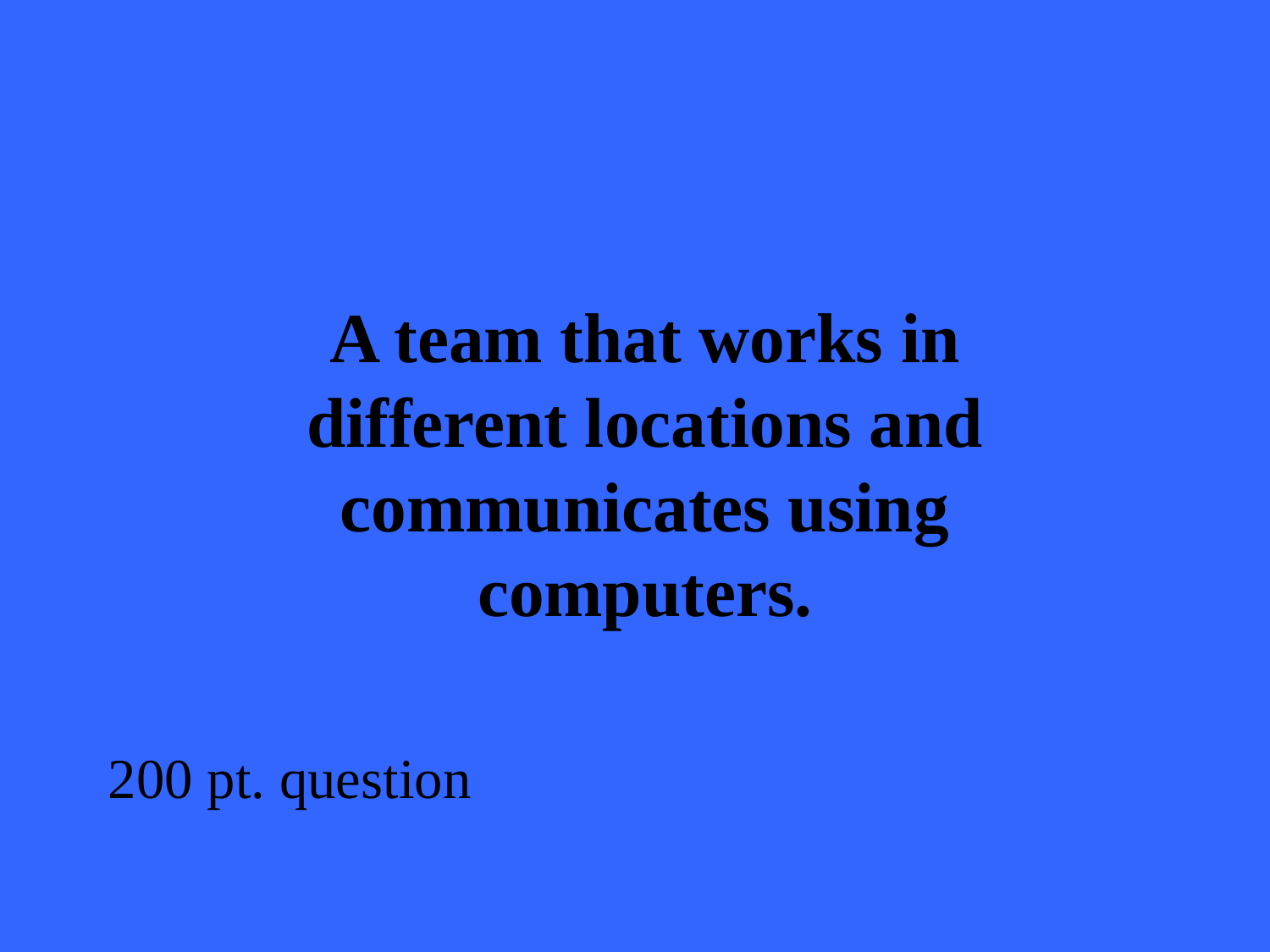

A team that works in different locations and communicates using computers.
#
200 pt. question